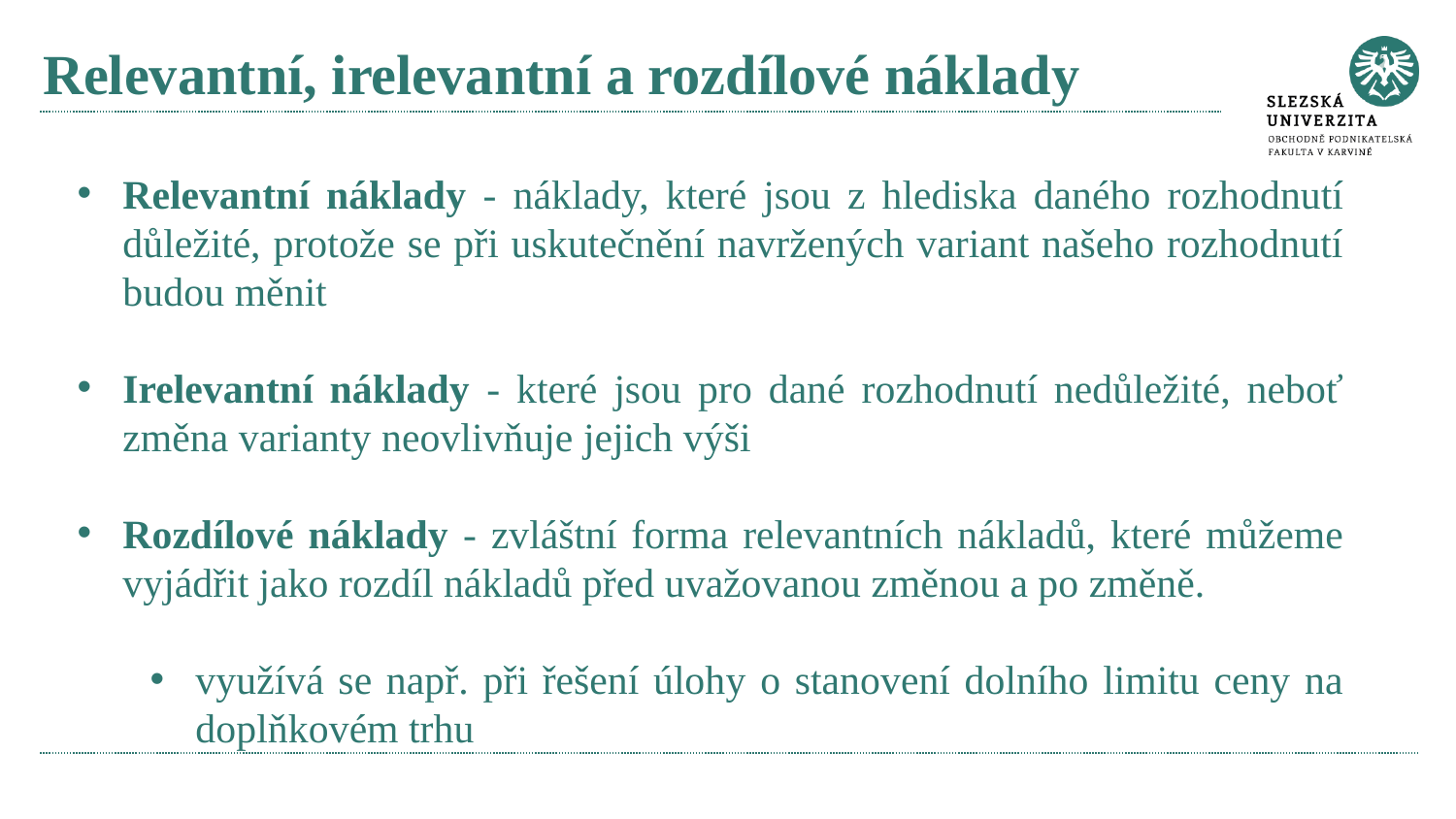

# Relevantní, irelevantní a rozdílové náklady

Relevantní náklady - náklady, které jsou z hlediska daného rozhodnutí důležité, protože se při uskutečnění navržených variant našeho rozhodnutí budou měnit

Irelevantní náklady - které jsou pro dané rozhodnutí nedůležité, neboť změna varianty neovlivňuje jejich výši

Rozdílové náklady - zvláštní forma relevantních nákladů, které můžeme vyjádřit jako rozdíl nákladů před uvažovanou změnou a po změně.

využívá se např. při řešení úlohy o stanovení dolního limitu ceny na doplňkovém trhu